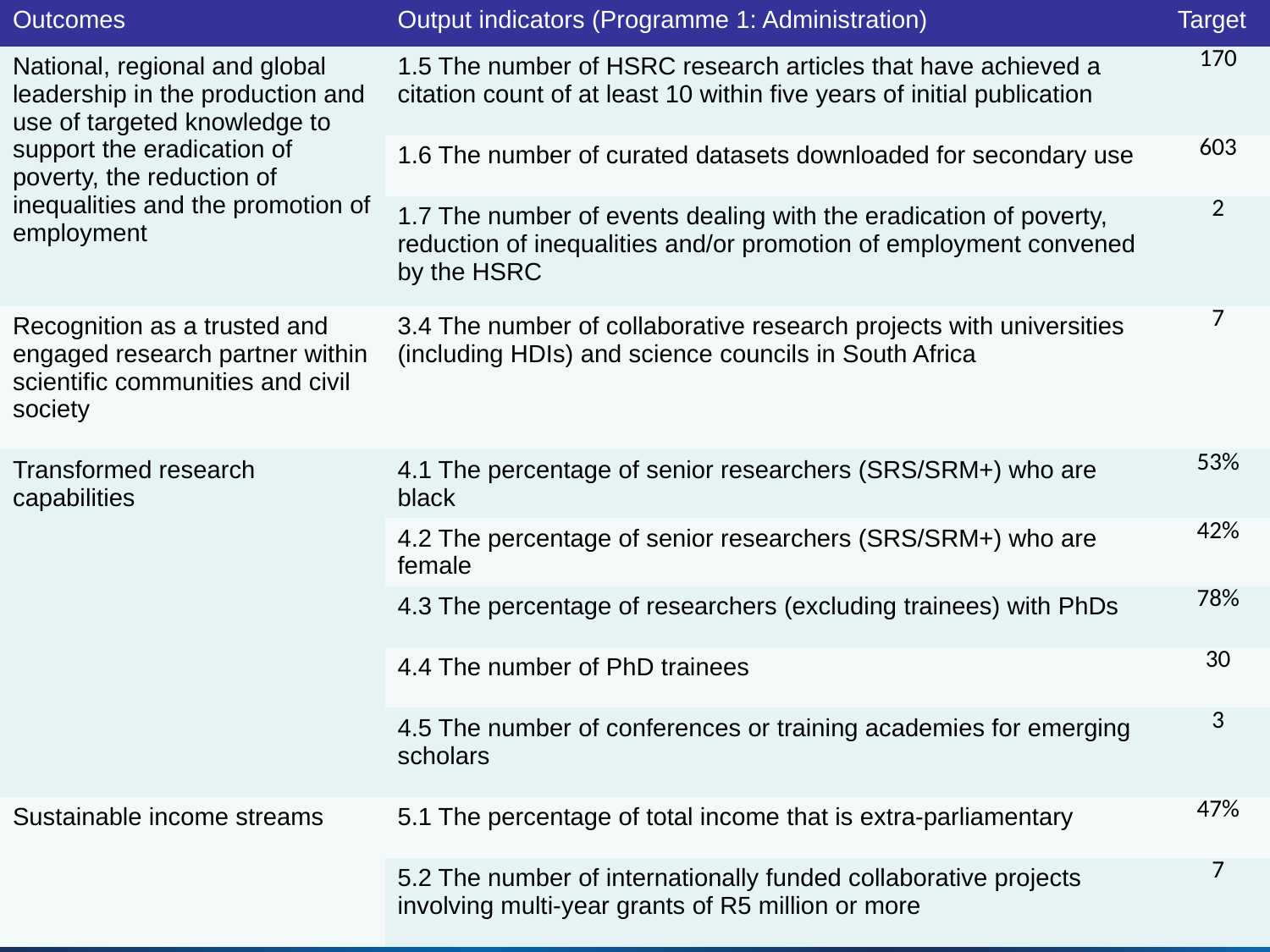

| Outcomes | Output indicators (Programme 1: Administration) | Target |
| --- | --- | --- |
| National, regional and global leadership in the production and use of targeted knowledge to support the eradication of poverty, the reduction of inequalities and the promotion of employment | 1.5 The number of HSRC research articles that have achieved a citation count of at least 10 within five years of initial publication | 170 |
|  | 1.6 The number of curated datasets downloaded for secondary use | 603 |
|  | 1.7 The number of events dealing with the eradication of poverty, reduction of inequalities and/or promotion of employment convened by the HSRC | 2 |
| Recognition as a trusted and engaged research partner within scientific communities and civil society | 3.4 The number of collaborative research projects with universities (including HDIs) and science councils in South Africa | 7 |
| Transformed research capabilities | 4.1 The percentage of senior researchers (SRS/SRM+) who are black | 53% |
|  | 4.2 The percentage of senior researchers (SRS/SRM+) who are female | 42% |
|  | 4.3 The percentage of researchers (excluding trainees) with PhDs | 78% |
|  | 4.4 The number of PhD trainees | 30 |
|  | 4.5 The number of conferences or training academies for emerging scholars | 3 |
| Sustainable income streams | 5.1 The percentage of total income that is extra-parliamentary | 47% |
|  | 5.2 The number of internationally funded collaborative projects involving multi-year grants of R5 million or more | 7 |
#
20